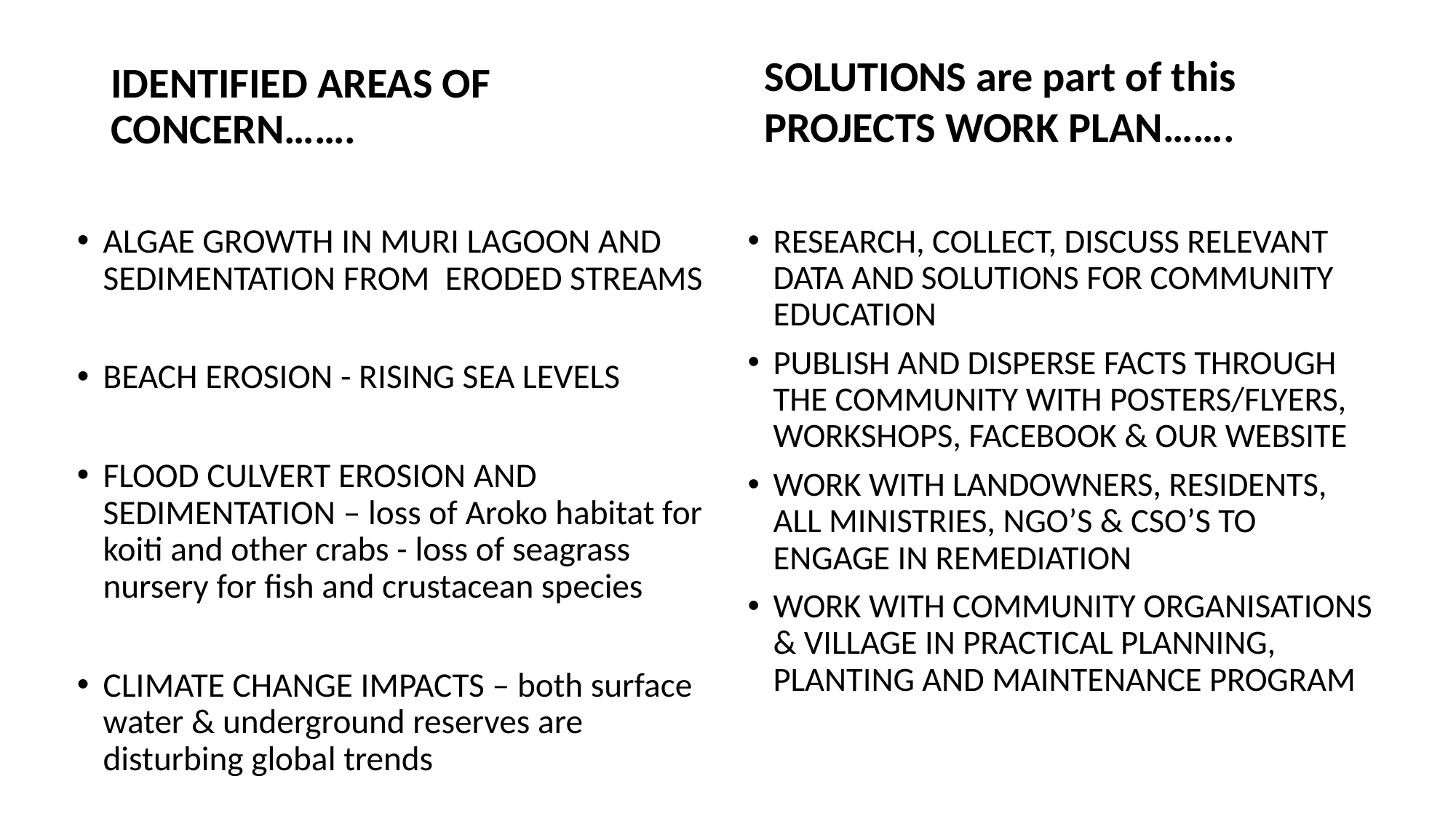

SOLUTIONS are part of this PROJECTS WORK PLAN…….
# IDENTIFIED AREAS OF CONCERN…….
ALGAE GROWTH IN MURI LAGOON AND SEDIMENTATION FROM  ERODED STREAMS

BEACH EROSION - RISING SEA LEVELS

FLOOD CULVERT EROSION AND SEDIMENTATION – loss of Aroko habitat for koiti and other crabs - loss of seagrass nursery for fish and crustacean species

CLIMATE CHANGE IMPACTS – both surface water & underground reserves are disturbing global trends

RESEARCH, COLLECT, DISCUSS RELEVANT DATA AND SOLUTIONS FOR COMMUNITY EDUCATION
PUBLISH AND DISPERSE FACTS THROUGH THE COMMUNITY WITH POSTERS/FLYERS, WORKSHOPS, FACEBOOK & OUR WEBSITE
WORK WITH LANDOWNERS, RESIDENTS, ALL MINISTRIES, NGO’S & CSO’S TO ENGAGE IN REMEDIATION
WORK WITH COMMUNITY ORGANISATIONS & VILLAGE IN PRACTICAL PLANNING, PLANTING AND MAINTENANCE PROGRAM